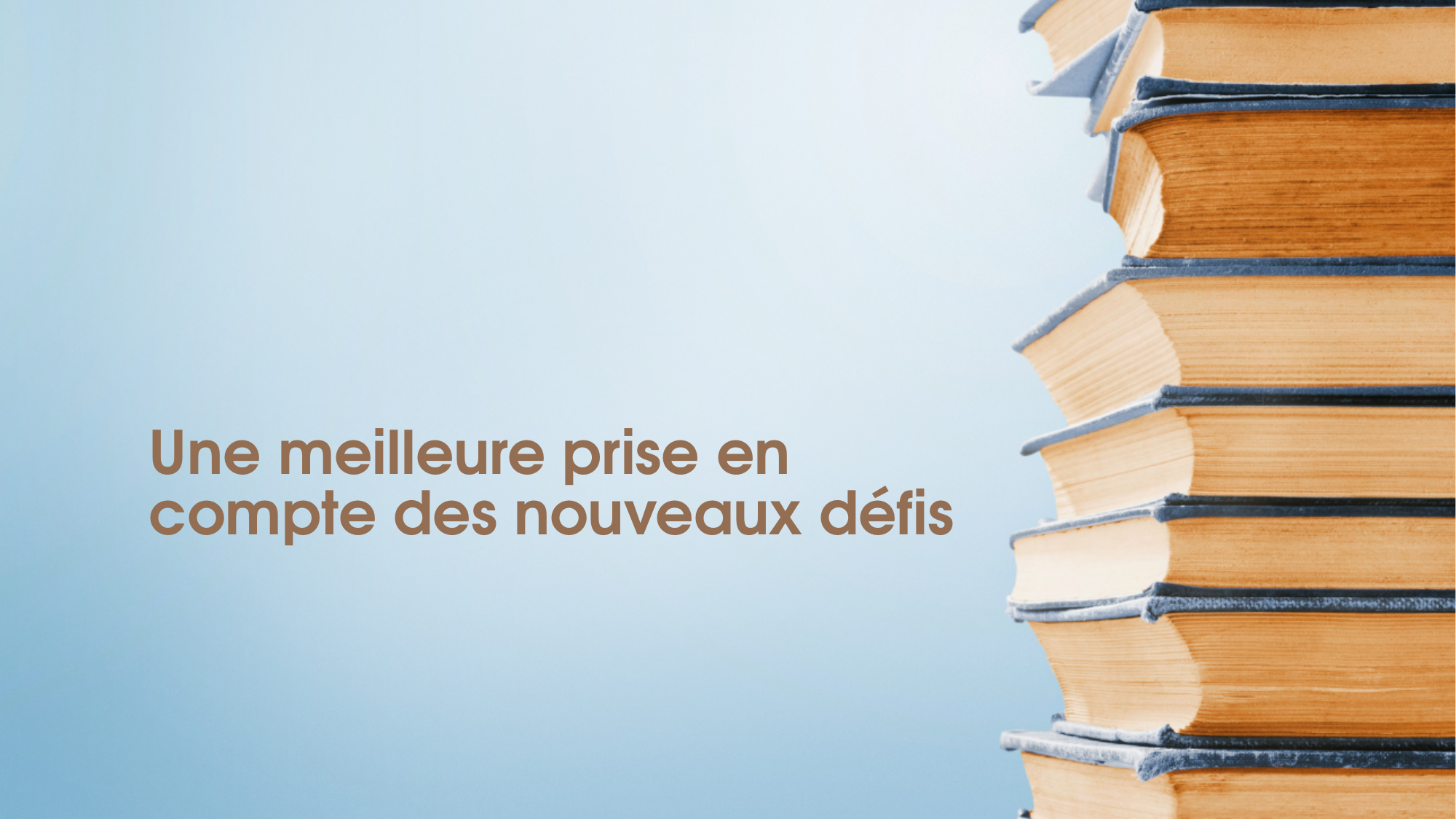

# Une meilleure prise en compte des nouveaux défis